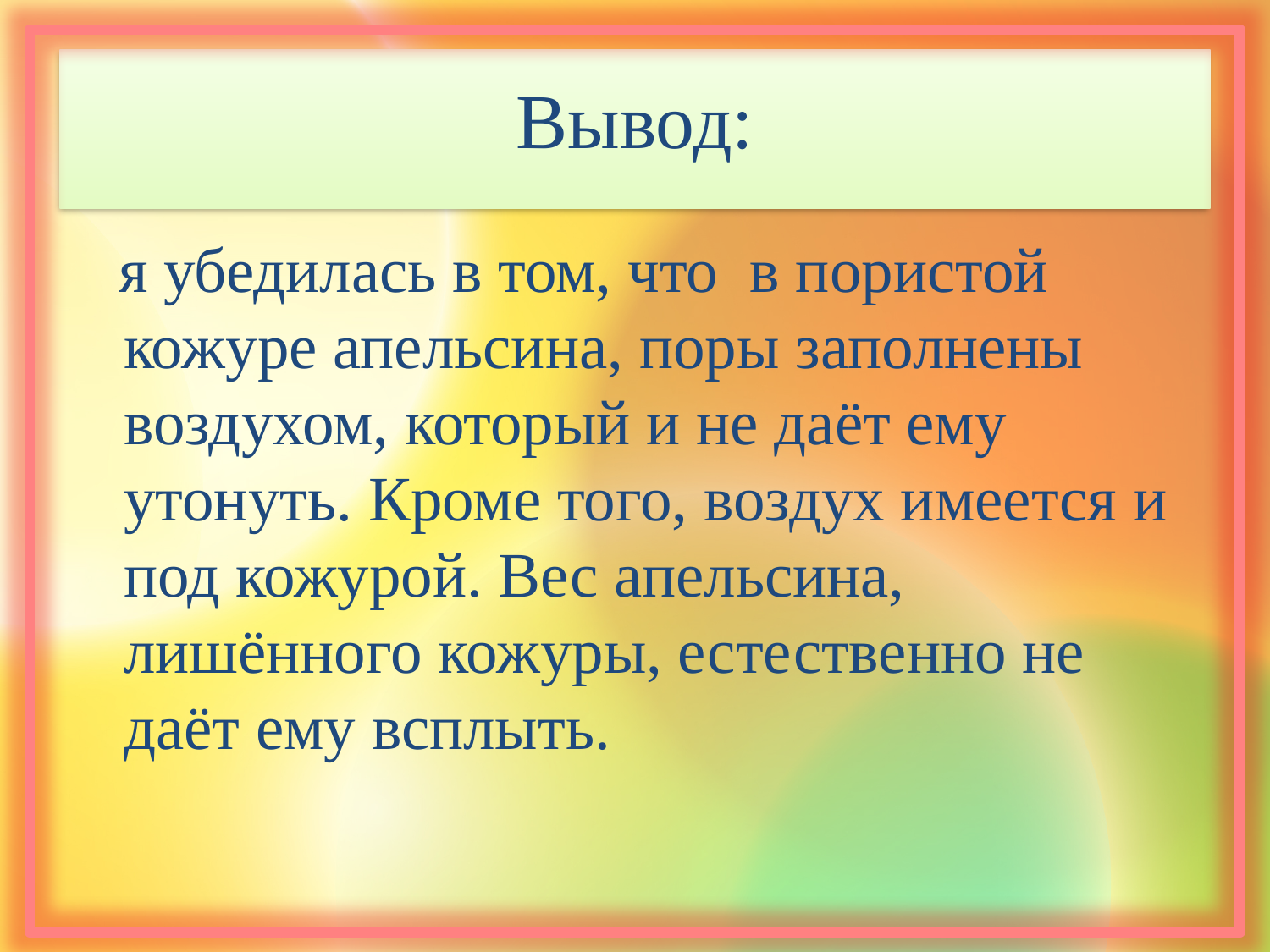

# Вывод:
   я убедилась в том, что  в пористой кожуре апельсина, поры заполнены воздухом, который и не даёт ему утонуть. Кроме того, воздух имеется и под кожурой. Вес апельсина, лишённого кожуры, естественно не даёт ему всплыть.